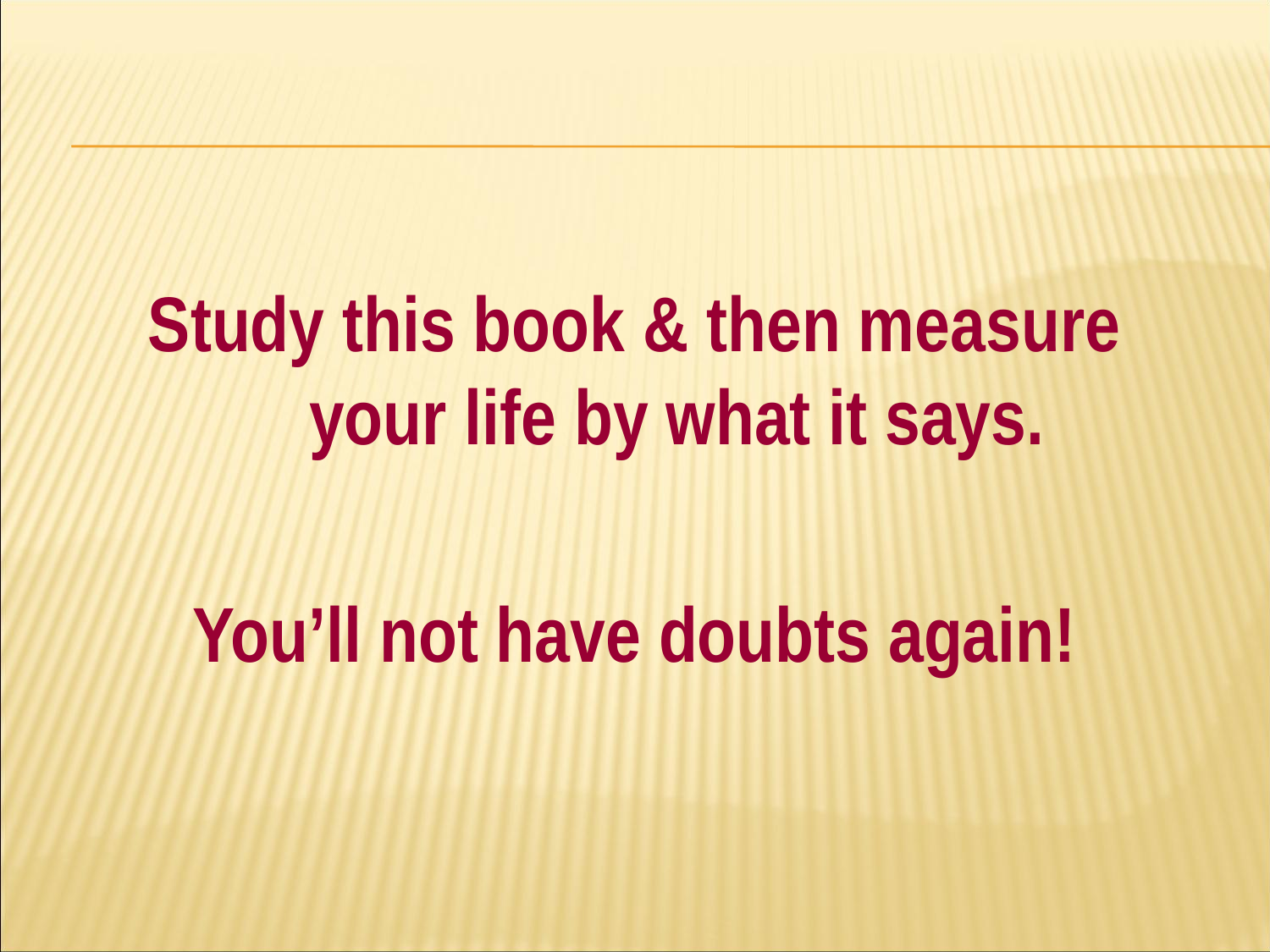

#

Study this book & then measure your life by what it says.

You’ll not have doubts again!